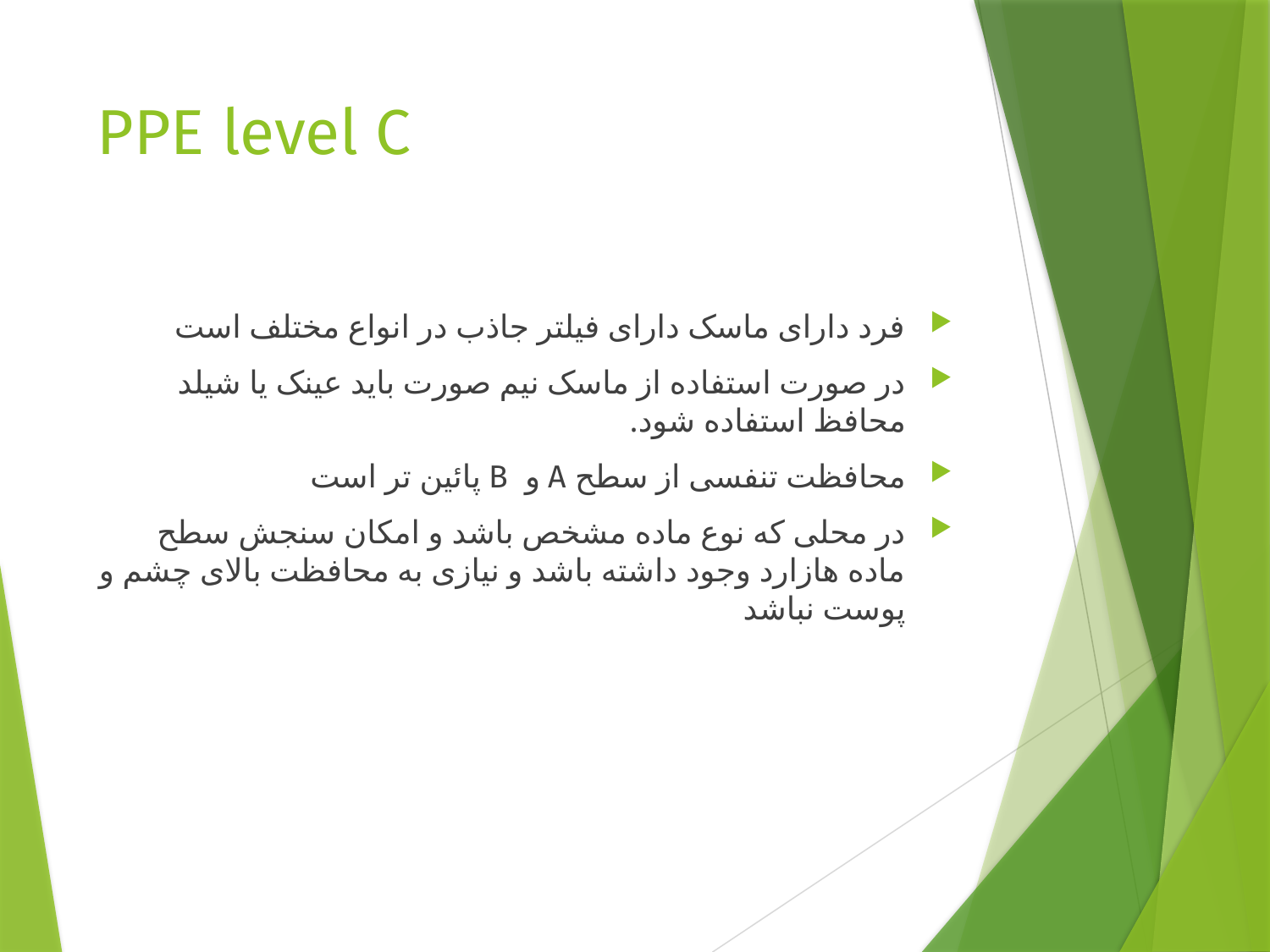

# PPE level C
فرد دارای ماسک دارای فیلتر جاذب در انواع مختلف است
در صورت استفاده از ماسک نیم صورت باید عینک یا شیلد محافظ استفاده شود.
محافظت تنفسی از سطح A و  B پائین تر است
در محلی که نوع ماده مشخص باشد و امکان سنجش سطح ماده هازارد وجود داشته باشد و نیازی به محافظت بالای چشم و پوست نباشد